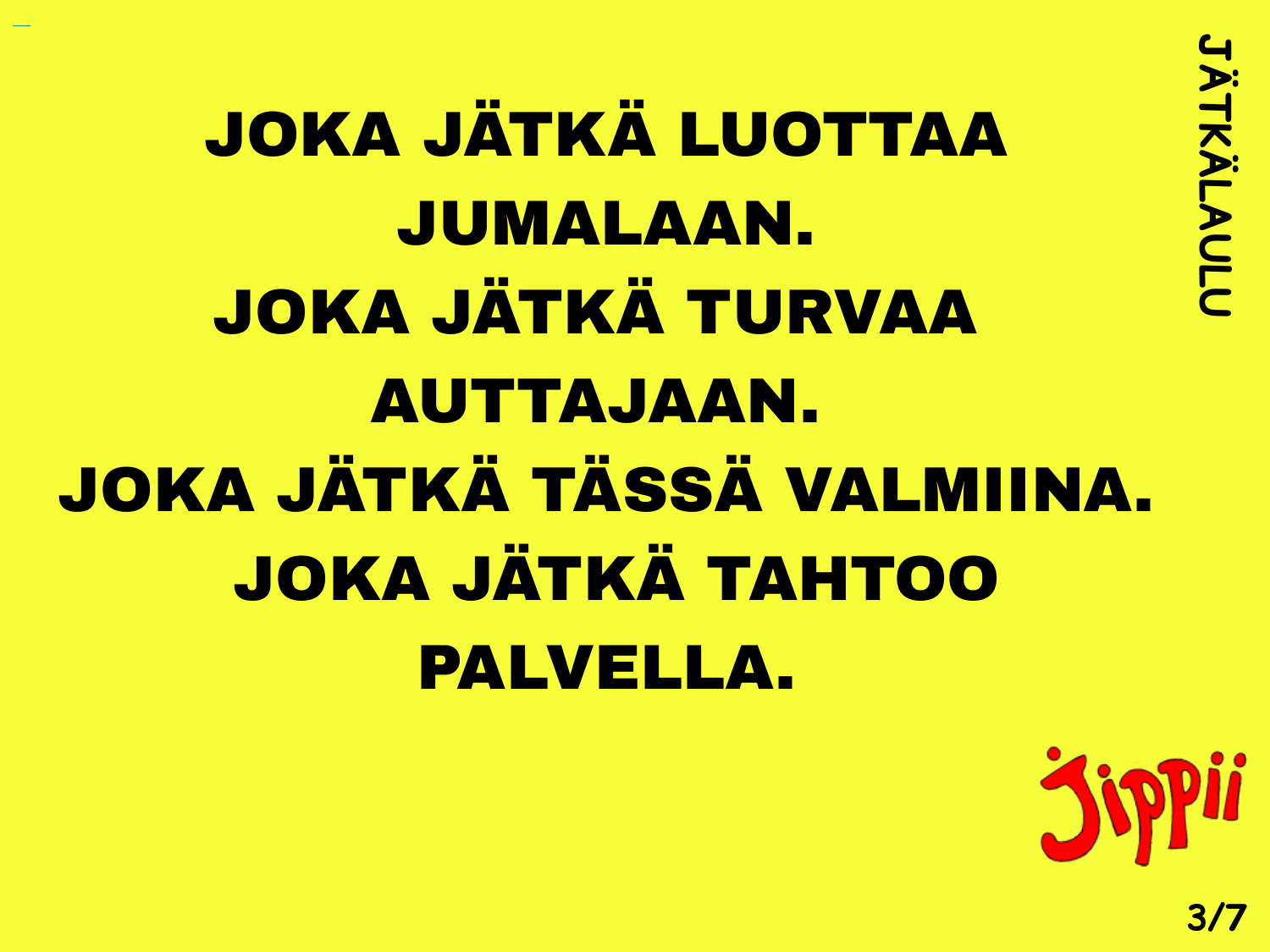

JOKA JÄTKÄ LUOTTAA
 JUMALAAN.
JOKA JÄTKÄ TURVAA
AUTTAJAAN.
JOKA JÄTKÄ TÄSSÄ VALMIINA.
 JOKA JÄTKÄ TAHTOO
 PALVELLA.
JÄTKÄLAULU
3/7